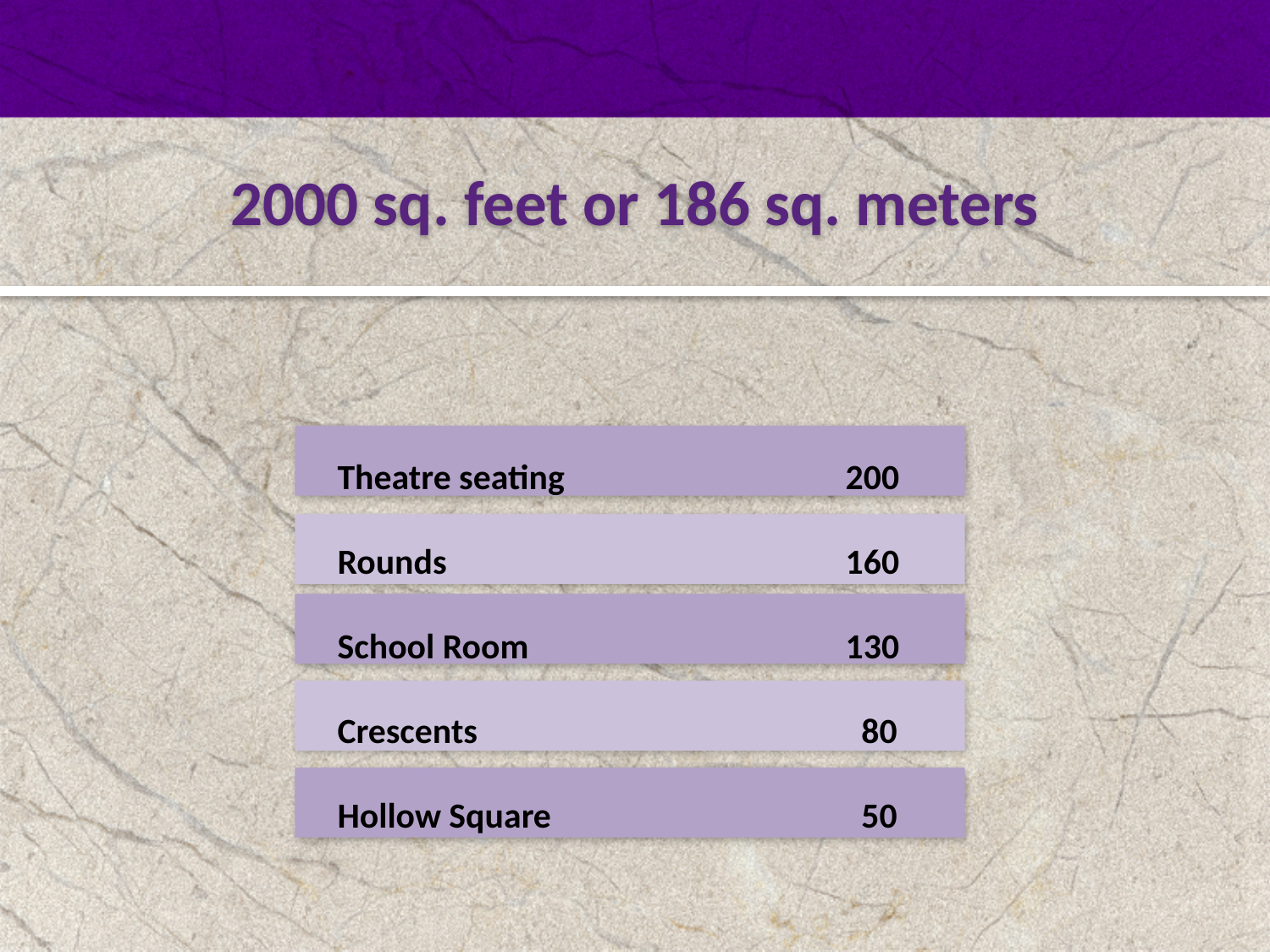

2000 sq. feet or 186 sq. meters

Theatre seating			200
Rounds				160
School Room			130
Crescents			  80
Hollow Square			  50